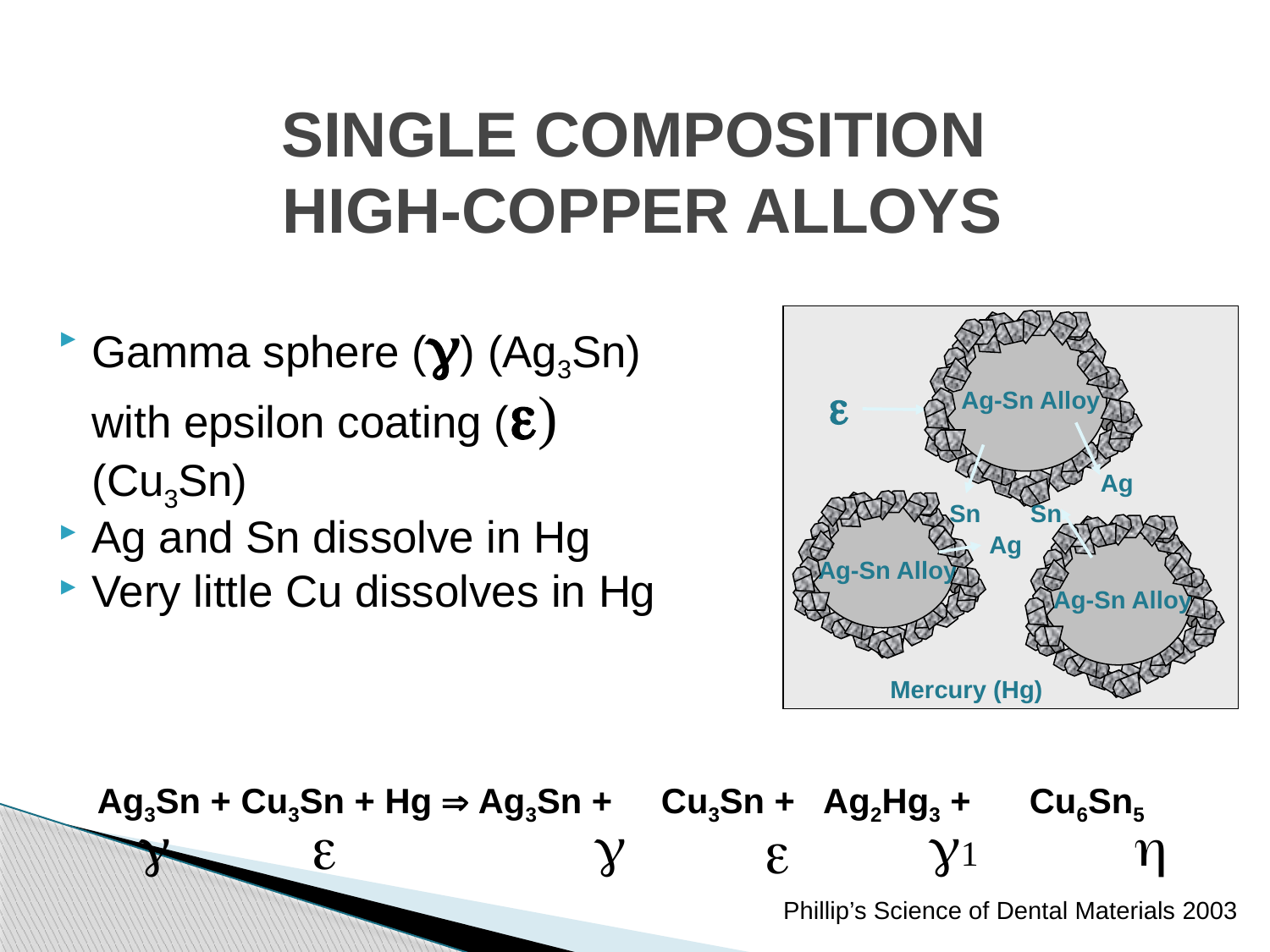

# SINGLE COMPOSITION HIGH-COPPER ALLOYS

Ag-Sn Alloy

ε

Ag-Sn Alloy

Ag

Ag-Sn Alloy

Sn
Sn

Ag

Mercury (Hg)
Gamma sphere (γ) (Ag3Sn)
with epsilon coating (ε)
(Cu3Sn)
Ag and Sn dissolve in Hg
Very little Cu dissolves in Hg
Ag3Sn + Cu3Sn + Hg ⇒ Ag3Sn +     Cu3Sn +   Ag2Hg3 +      Cu6Sn5

ε
γ
γ
ε
γ1
η
Phillip’s Science of Dental Materials 2003